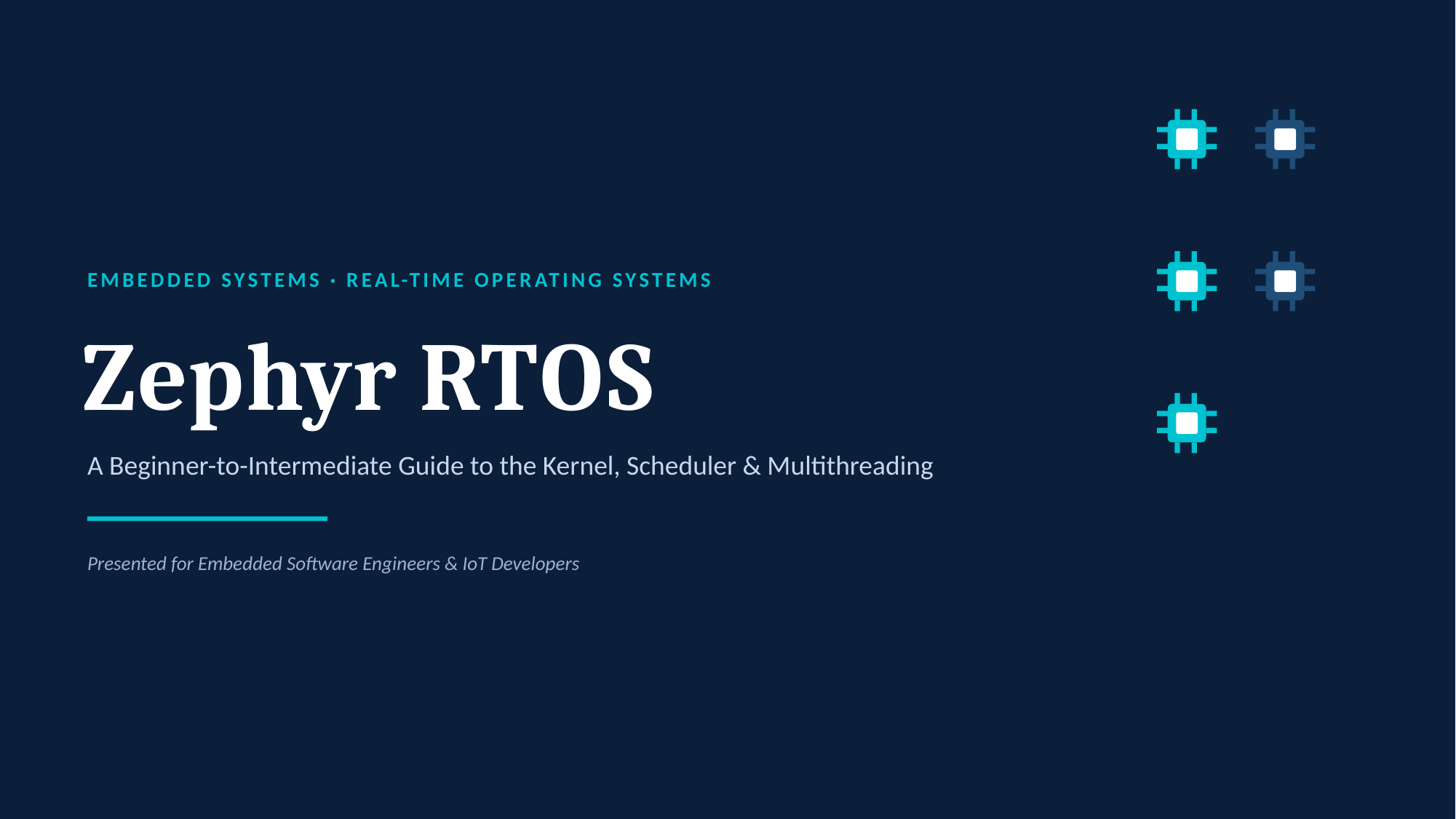

EMBEDDED SYSTEMS · REAL-TIME OPERATING SYSTEMS

Zephyr RTOS

A Beginner-to-Intermediate Guide to the Kernel, Scheduler & Multithreading

Presented for Embedded Software Engineers & IoT Developers